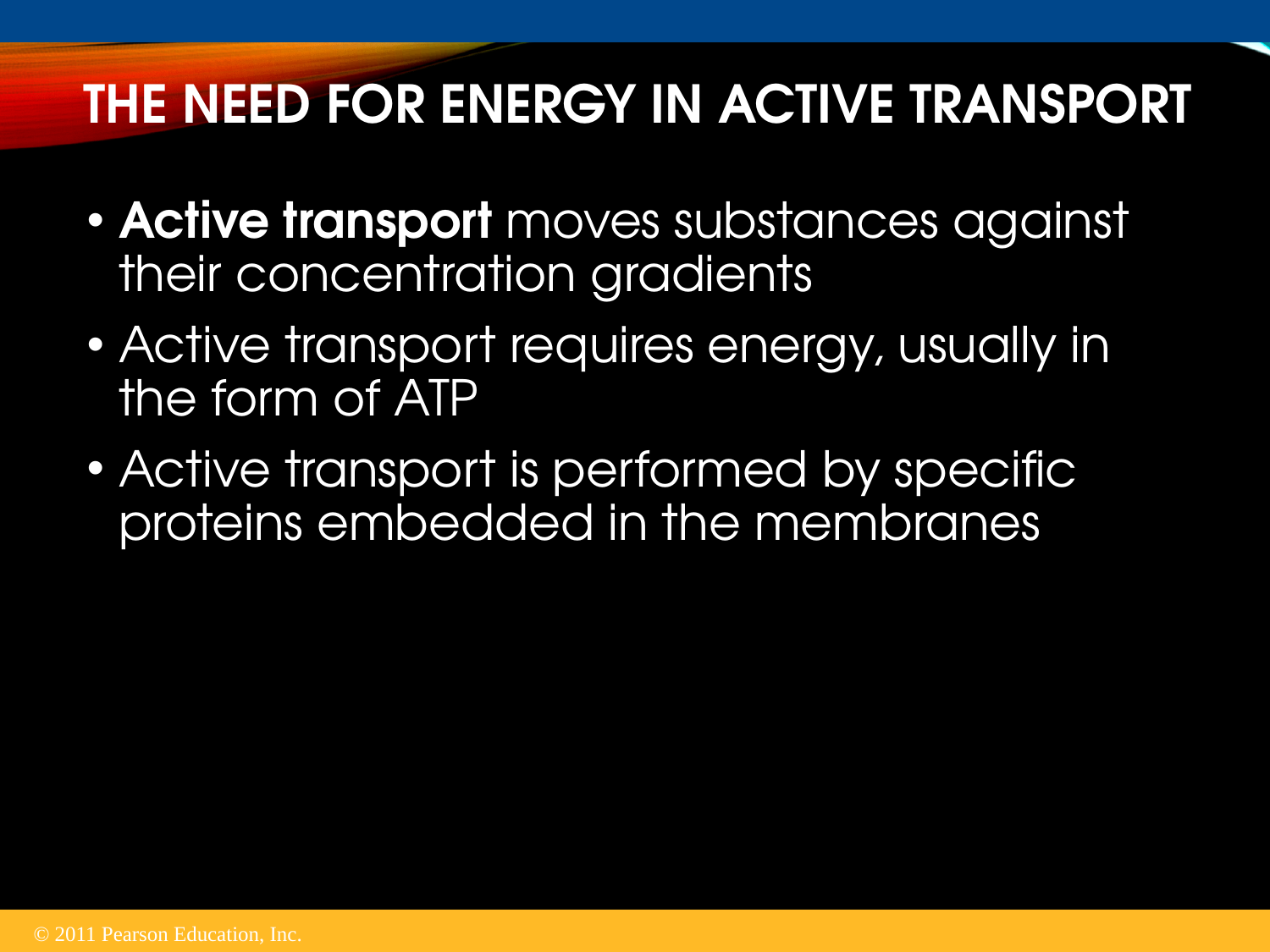

# The Need for Energy in Active Transport
Active transport moves substances against their concentration gradients
Active transport requires energy, usually in the form of ATP
Active transport is performed by specific proteins embedded in the membranes

© 2011 Pearson Education, Inc.